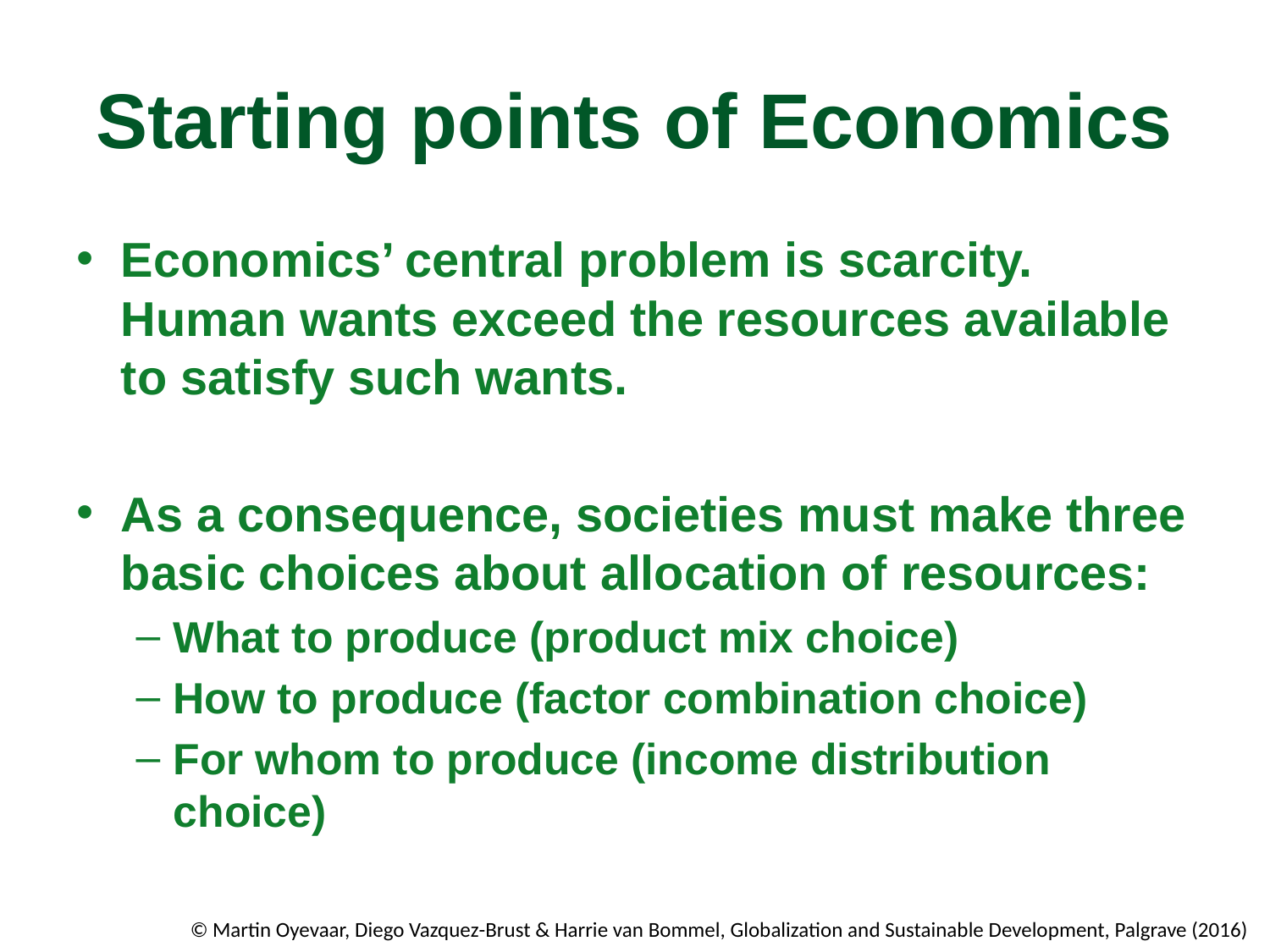

# Starting points of Economics
Economics’ central problem is scarcity. Human wants exceed the resources available to satisfy such wants.

As a consequence, societies must make three basic choices about allocation of resources:
What to produce (product mix choice)
How to produce (factor combination choice)
For whom to produce (income distribution choice)
© Martin Oyevaar, Diego Vazquez-Brust & Harrie van Bommel, Globalization and Sustainable Development, Palgrave (2016)